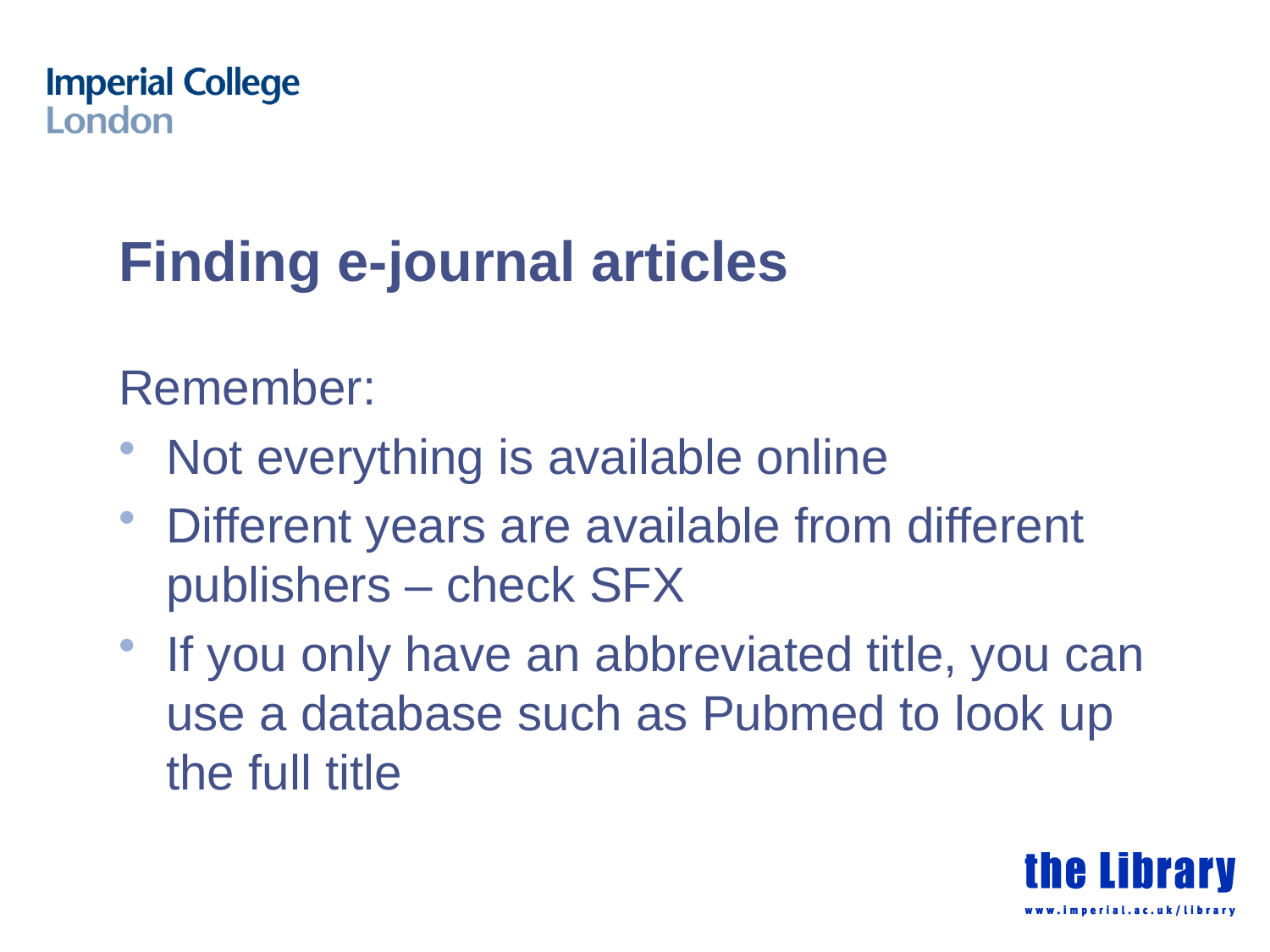

# Finding e-journal articles
Remember:
Not everything is available online
Different years are available from different publishers – check SFX
If you only have an abbreviated title, you can use a database such as Pubmed to look up the full title